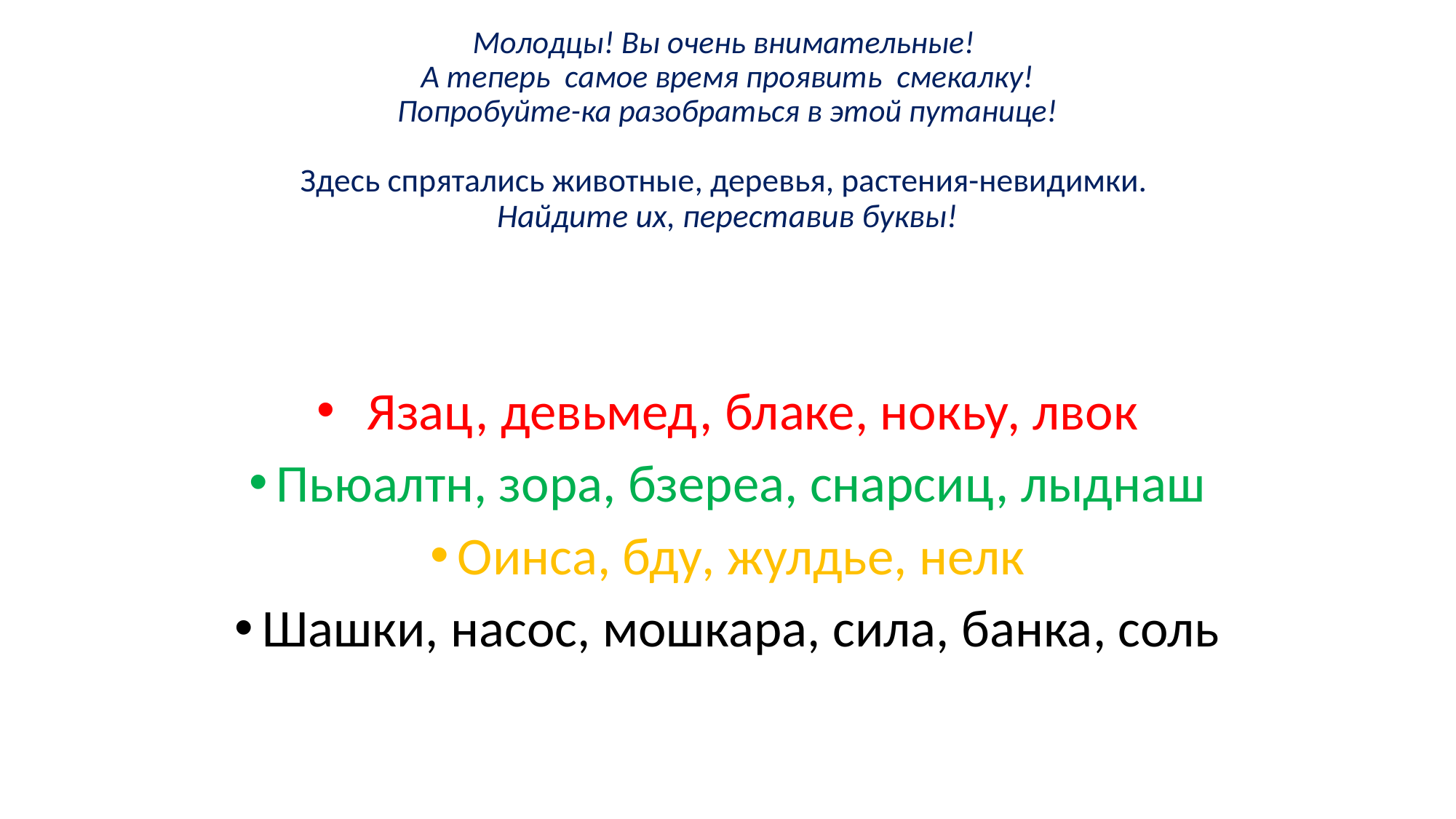

# Молодцы! Вы очень внимательные! А теперь  самое время проявить  смекалку! Попробуйте-ка разобраться в этой путанице! Здесь спрятались животные, деревья, растения-невидимки. Найдите их, переставив буквы!

  Язац, девьмед, блаке, нокьу, лвок
Пьюалтн, зора, бзереа, снарсиц, лыднаш
Оинса, бду, жулдье, нелк
Шашки, насос, мошкара, сила, банка, соль